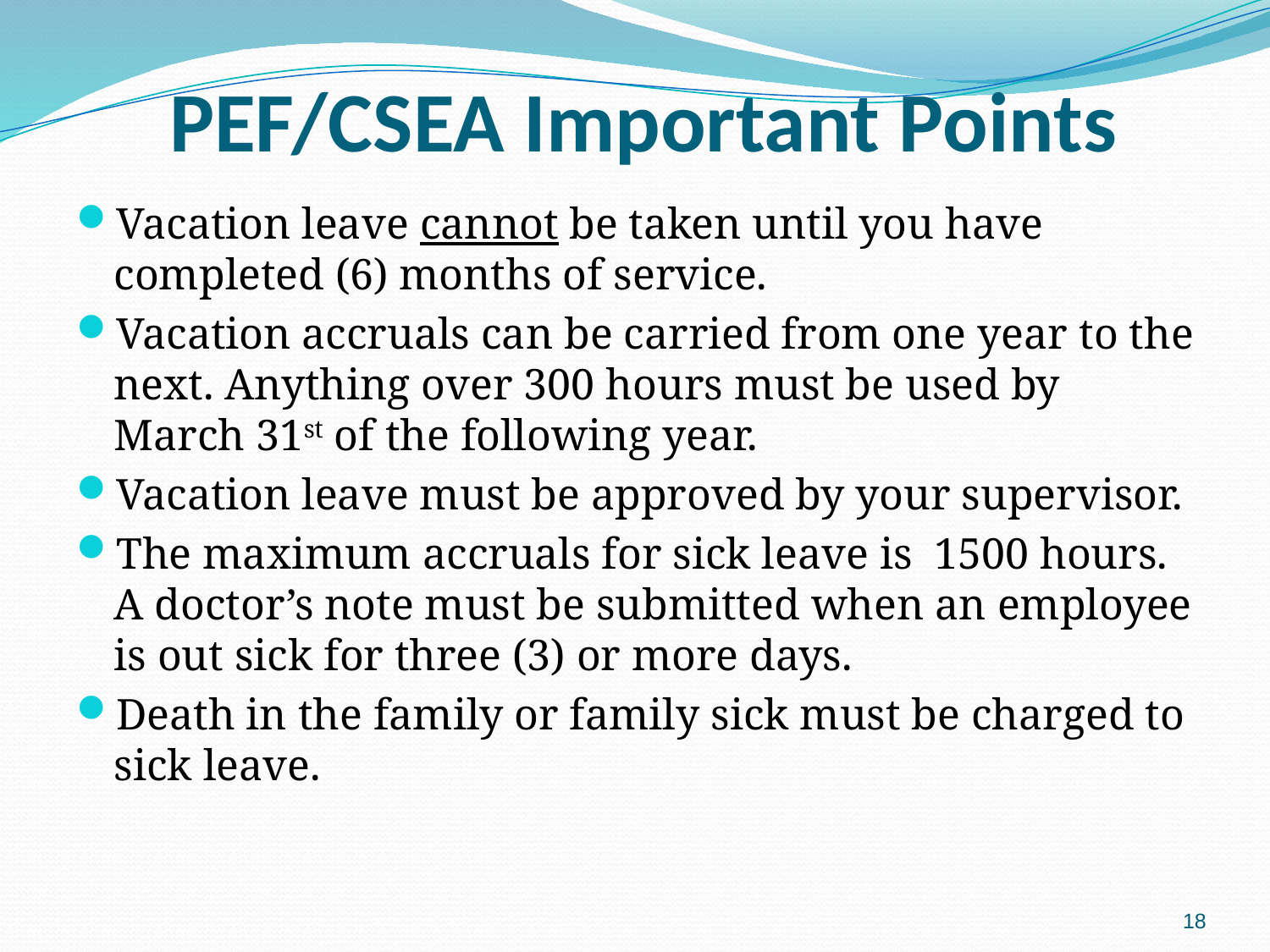

# PEF/CSEA Important Points
Vacation leave cannot be taken until you have completed (6) months of service.
Vacation accruals can be carried from one year to the next. Anything over 300 hours must be used by March 31st of the following year.
Vacation leave must be approved by your supervisor.
The maximum accruals for sick leave is  1500 hours. A doctor’s note must be submitted when an employee is out sick for three (3) or more days.
Death in the family or family sick must be charged to sick leave.
18